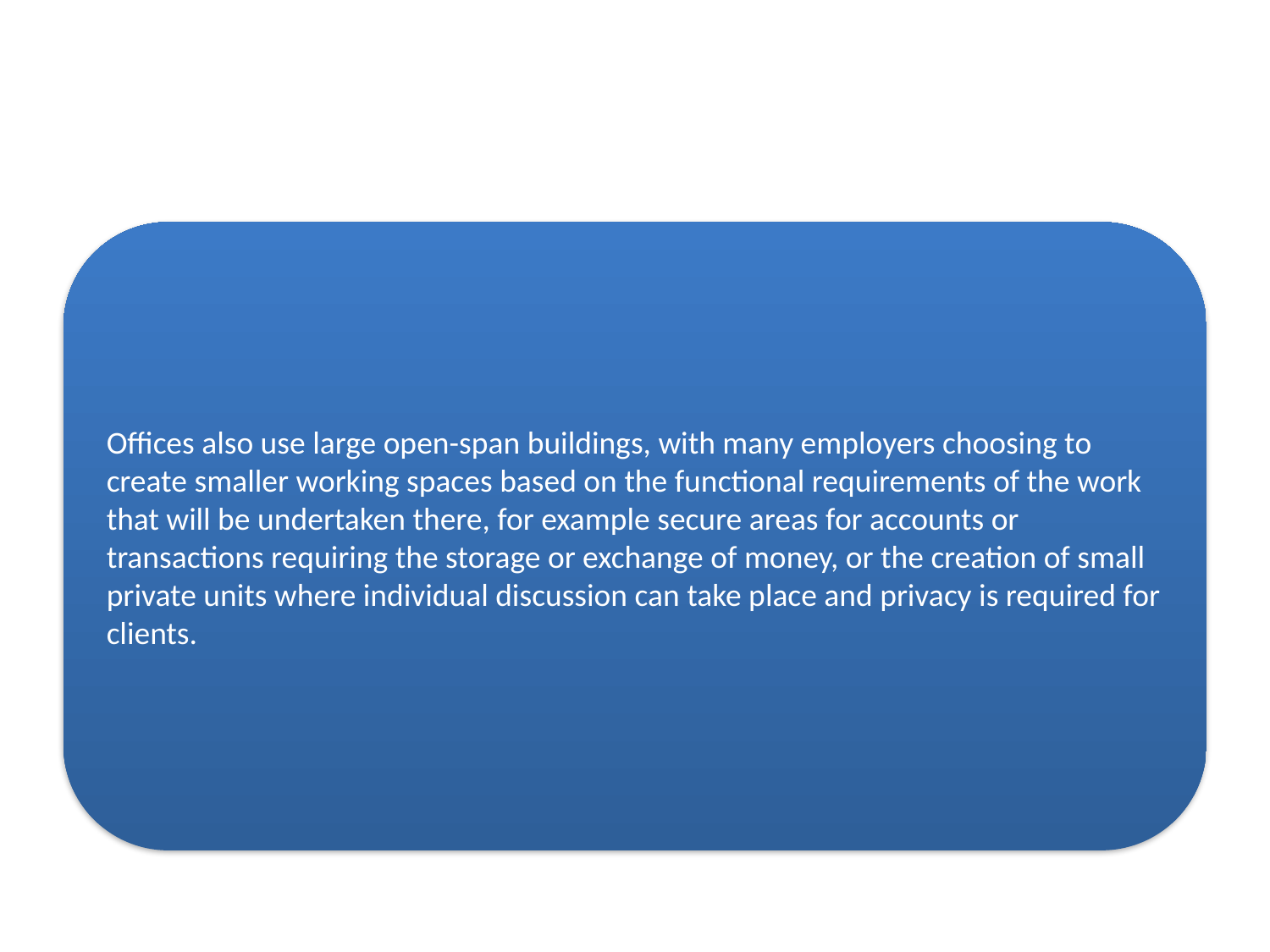

#
Offices also use large open-span buildings, with many employers choosing to create smaller working spaces based on the functional requirements of the work that will be undertaken there, for example secure areas for accounts or transactions requiring the storage or exchange of money, or the creation of small private units where individual discussion can take place and privacy is required for clients.